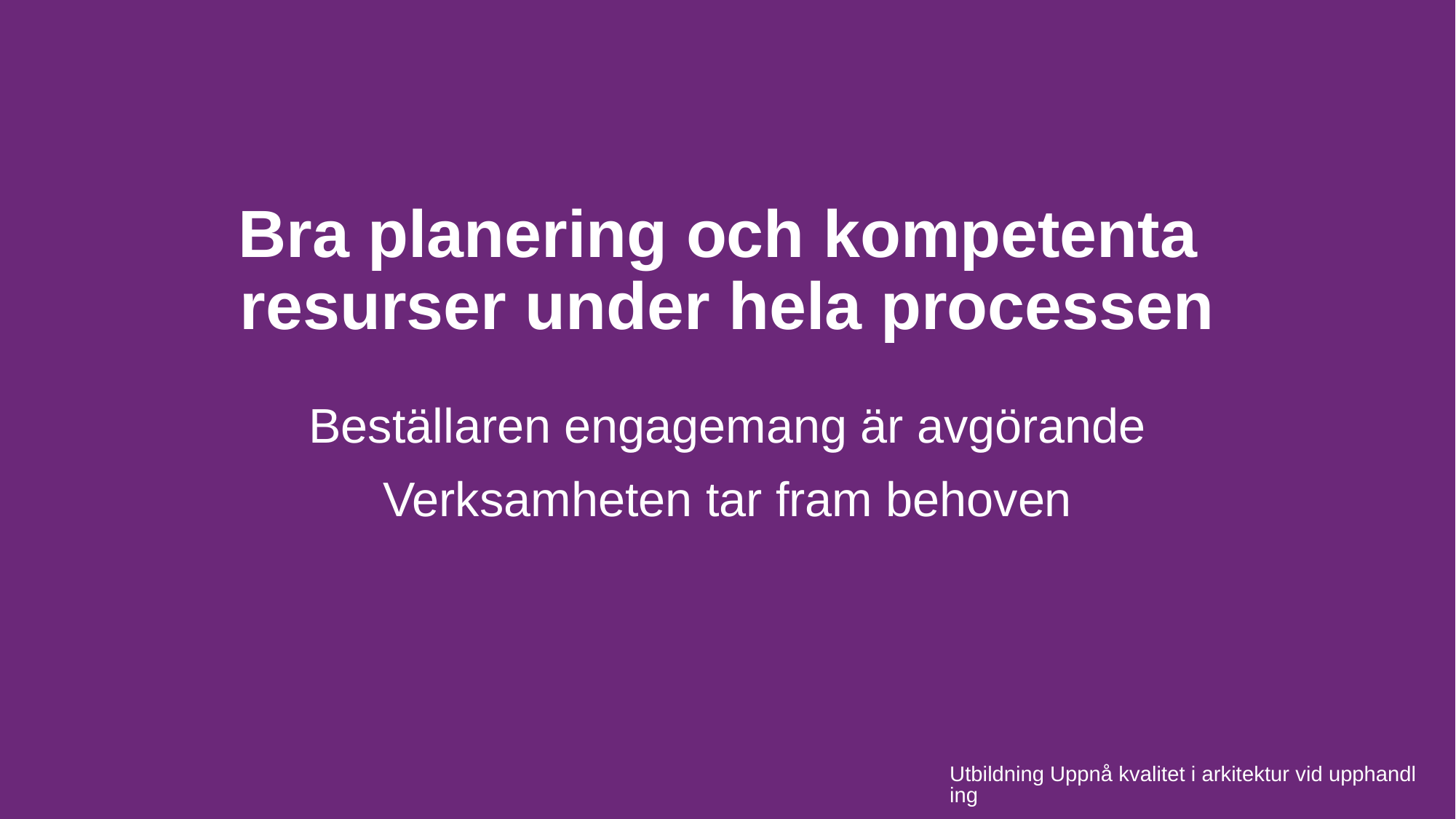

# Bra planering och kompetenta resurser under hela processen
Beställaren engagemang är avgörande
Verksamheten tar fram behoven

Utbildning Uppnå kvalitet i arkitektur vid upphandling